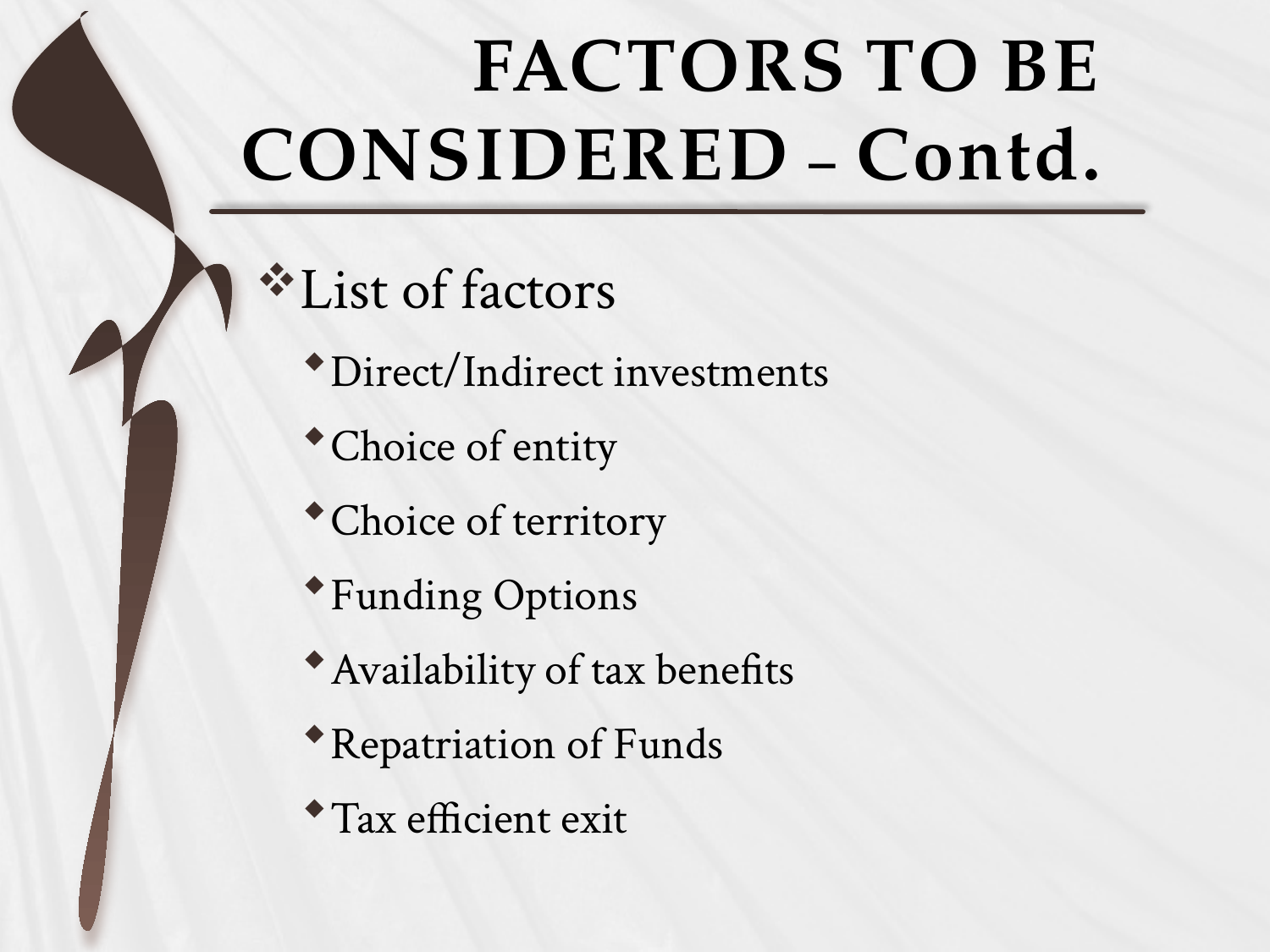

# FACTORS TO BE CONSIDERED – Contd.
List of factors
Direct/Indirect investments
Choice of entity
Choice of territory
Funding Options
Availability of tax benefits
Repatriation of Funds
Tax efficient exit